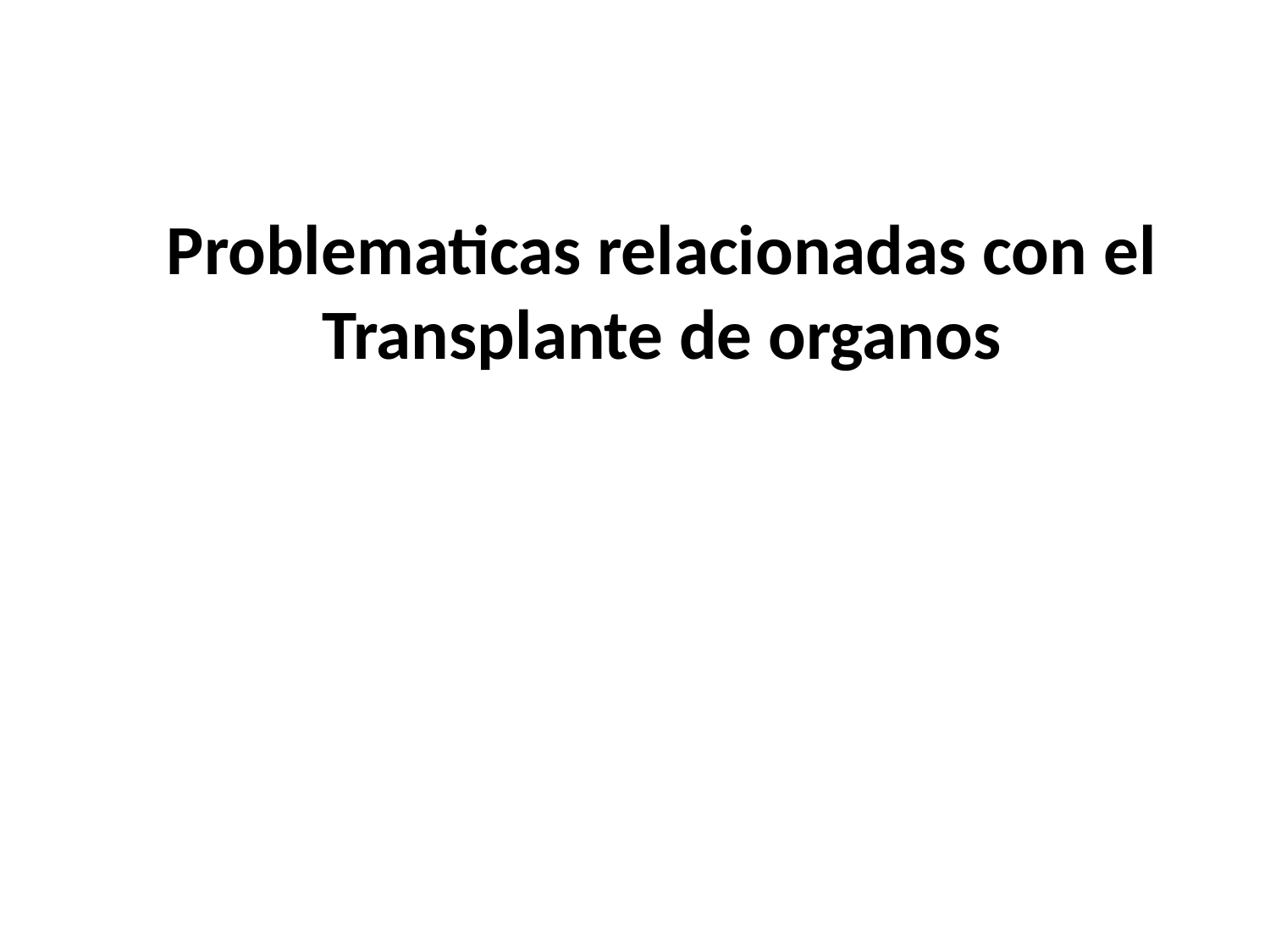

Problematicas relacionadas con el
Transplante de organos